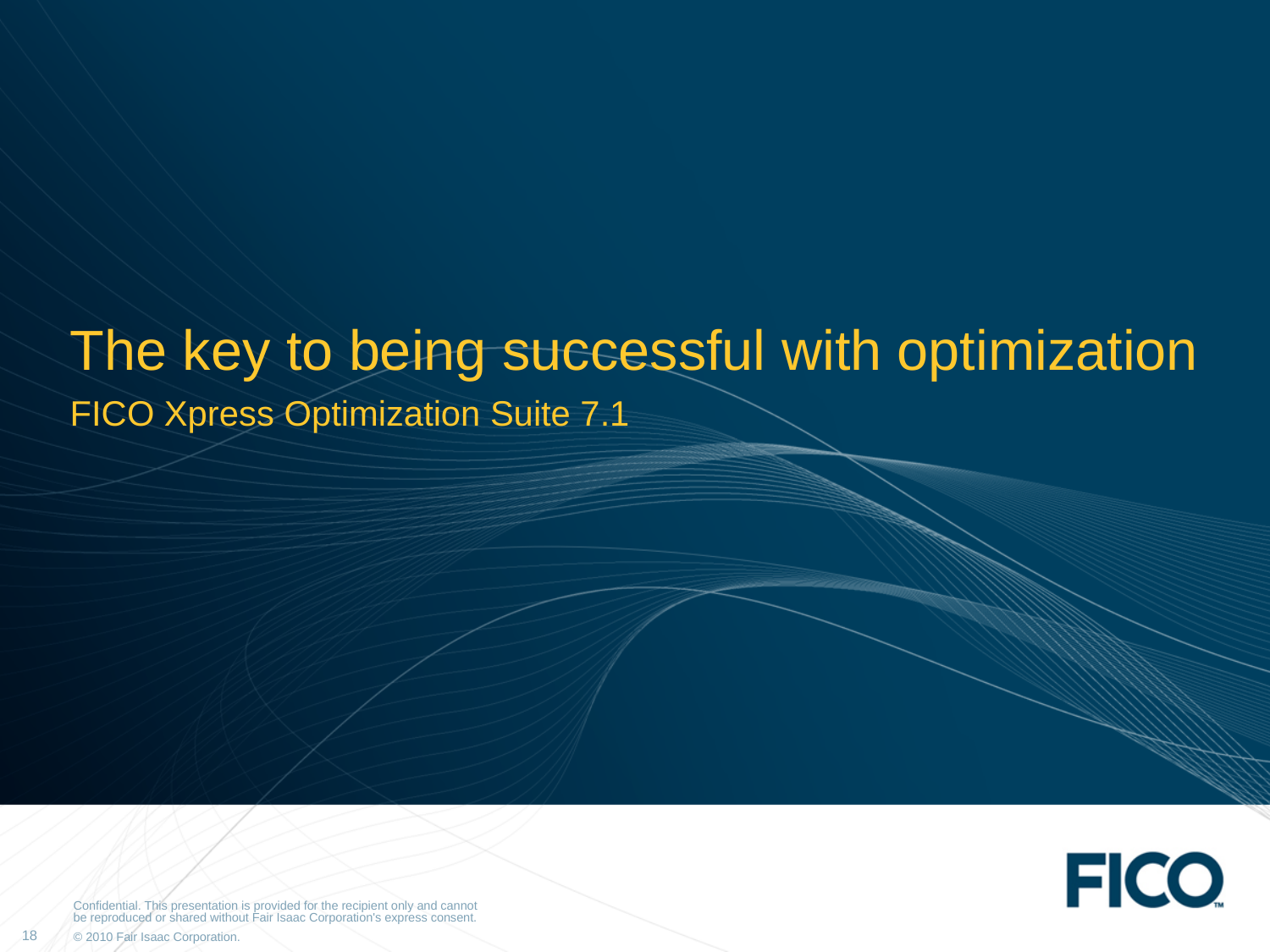

# The key to being successful with optimization
FICO Xpress Optimization Suite 7.1